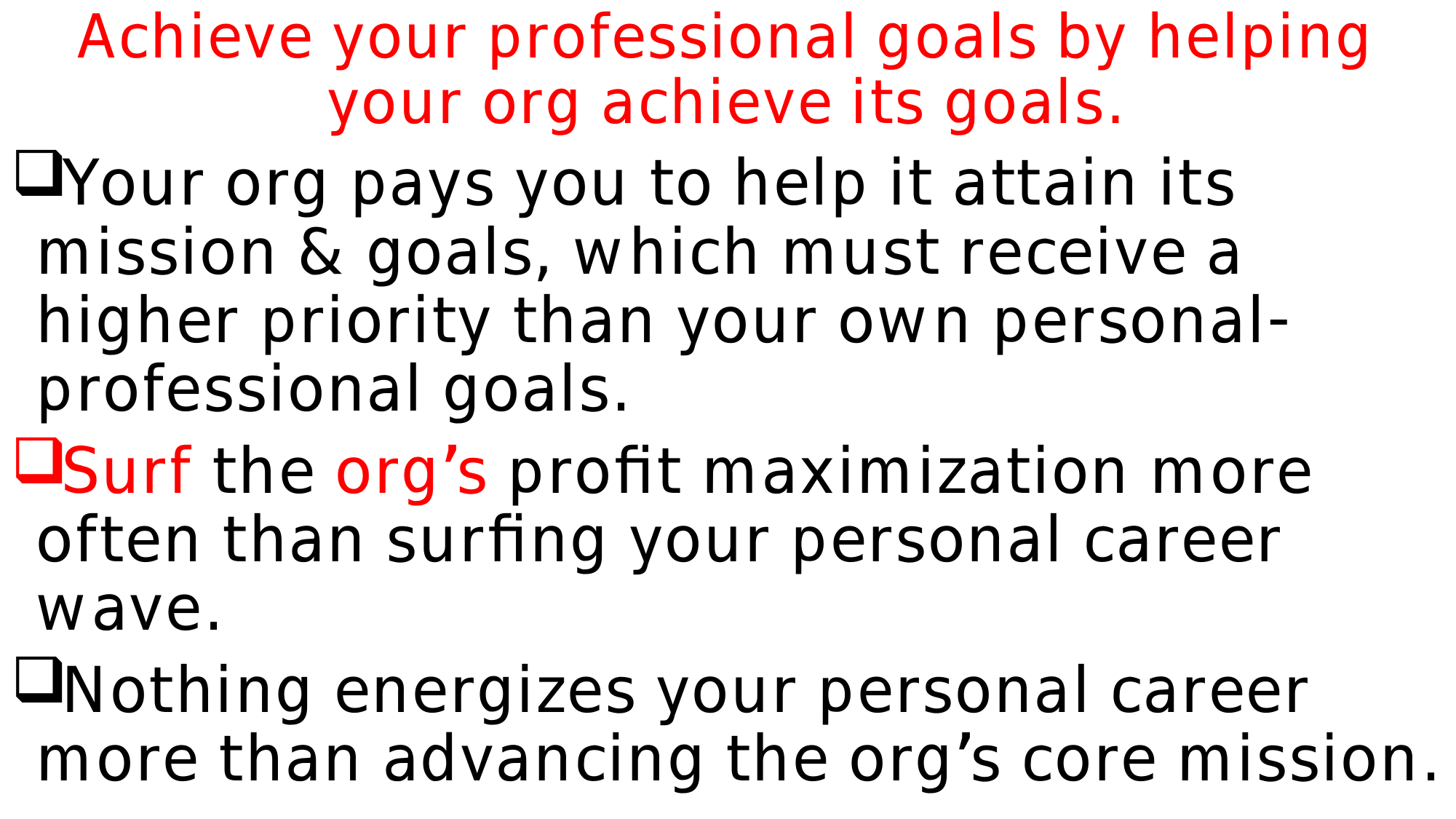

Achieve your professional goals by helping your org achieve its goals.
Your org pays you to help it attain its mission & goals, which must receive a higher priority than your own personal-professional goals.
Surf the org’s profit maximization more often than surfing your personal career wave.
Nothing energizes your personal career more than advancing the org’s core mission.